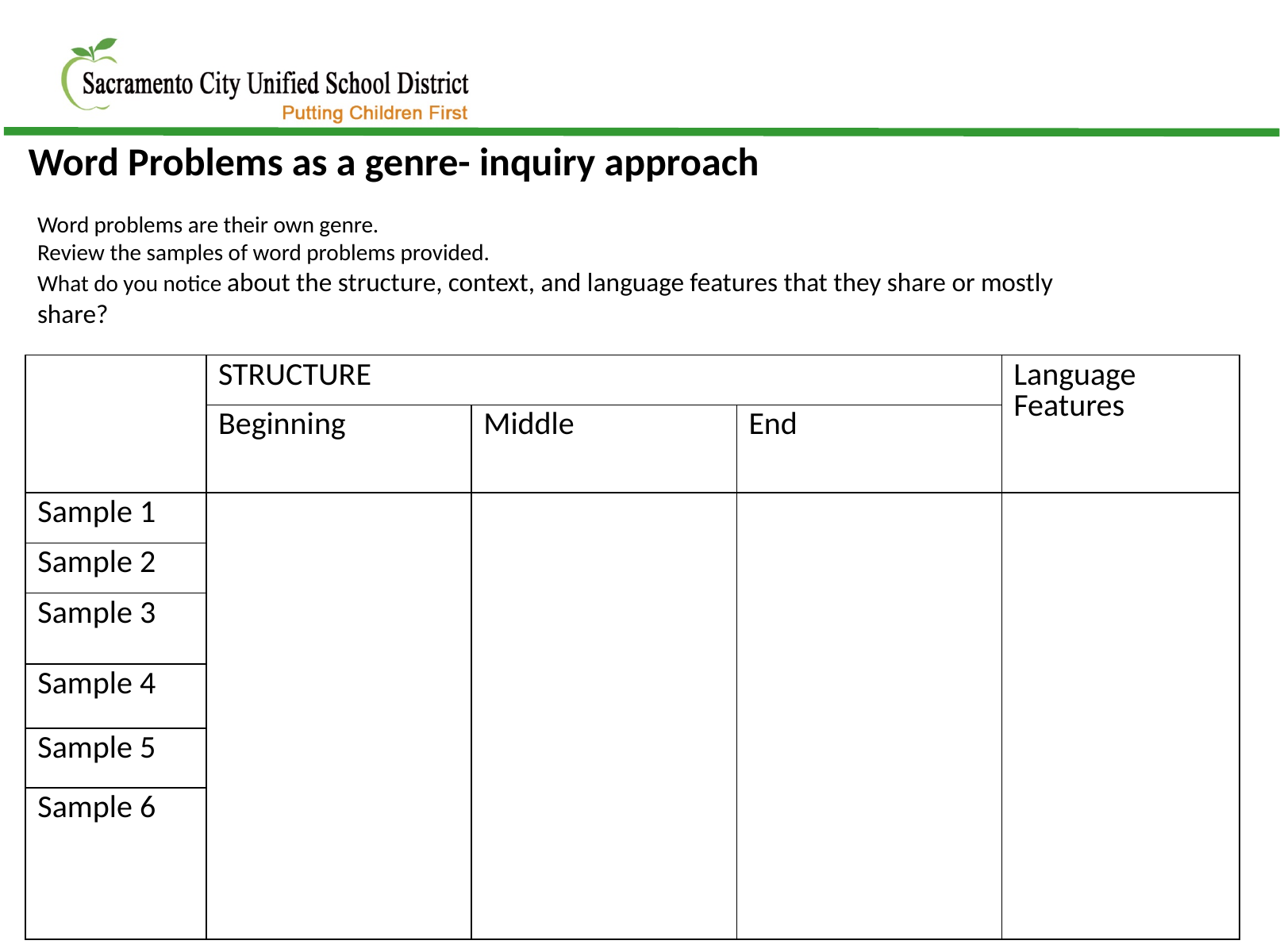

Word Problems as a genre- inquiry approach

Word problems are their own genre.
Review the samples of word problems provided.
What do you notice about the structure, context, and language features that they share or mostly share?
|  | STRUCTURE |  |  | Language Features |
| --- | --- | --- | --- | --- |
|  | Beginning | Middle | End |  |
| Sample 1 |  |  |  |  |
| Sample 2 |  |  |  |  |
| Sample 3 |  |  |  |  |
| Sample 4 |  |  |  |  |
| Sample 5 |  |  |  |  |
| Sample 6 |  |  |  |  |